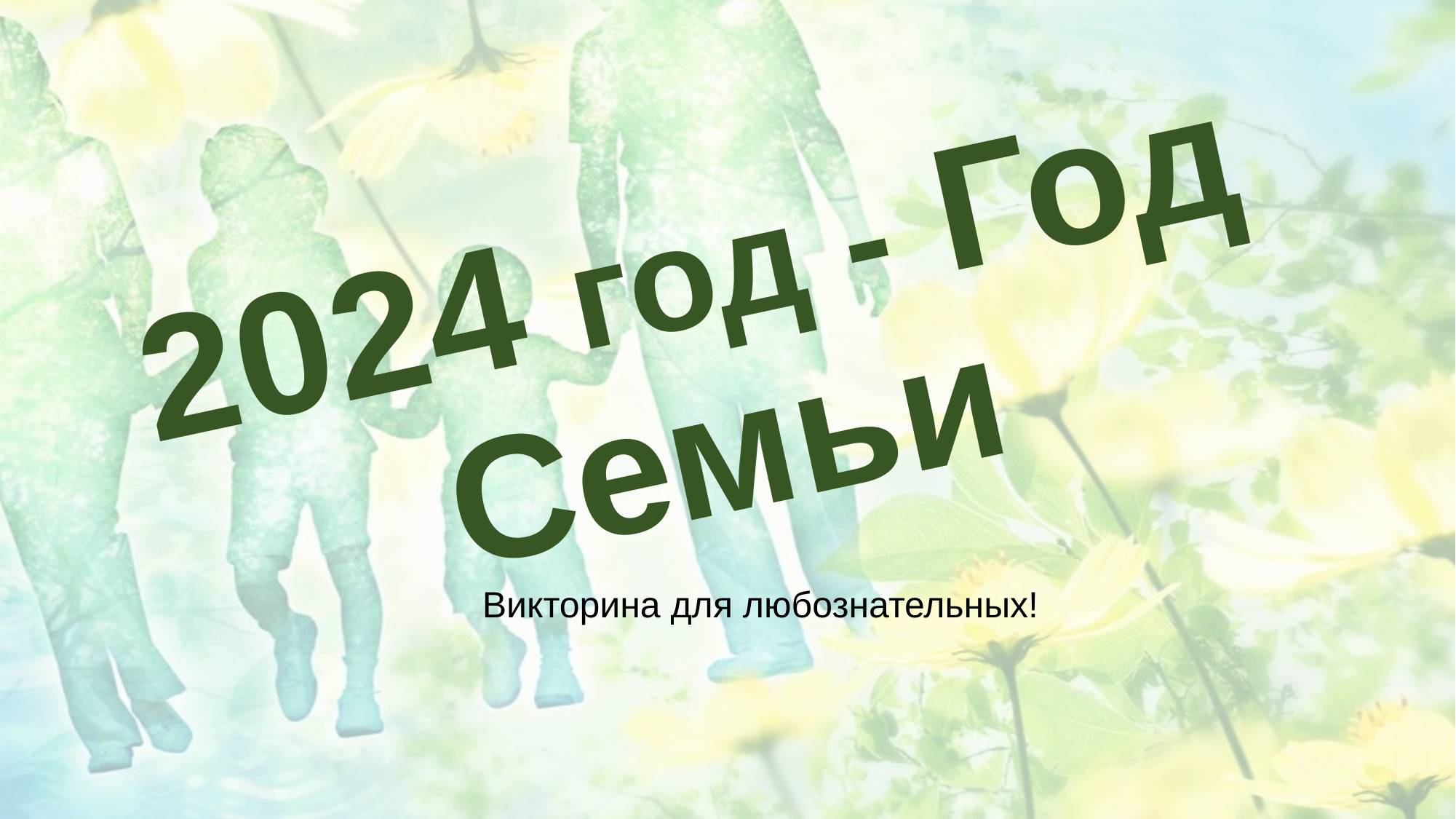

# 2024 год - Год Семьи
Викторина для любознательных!